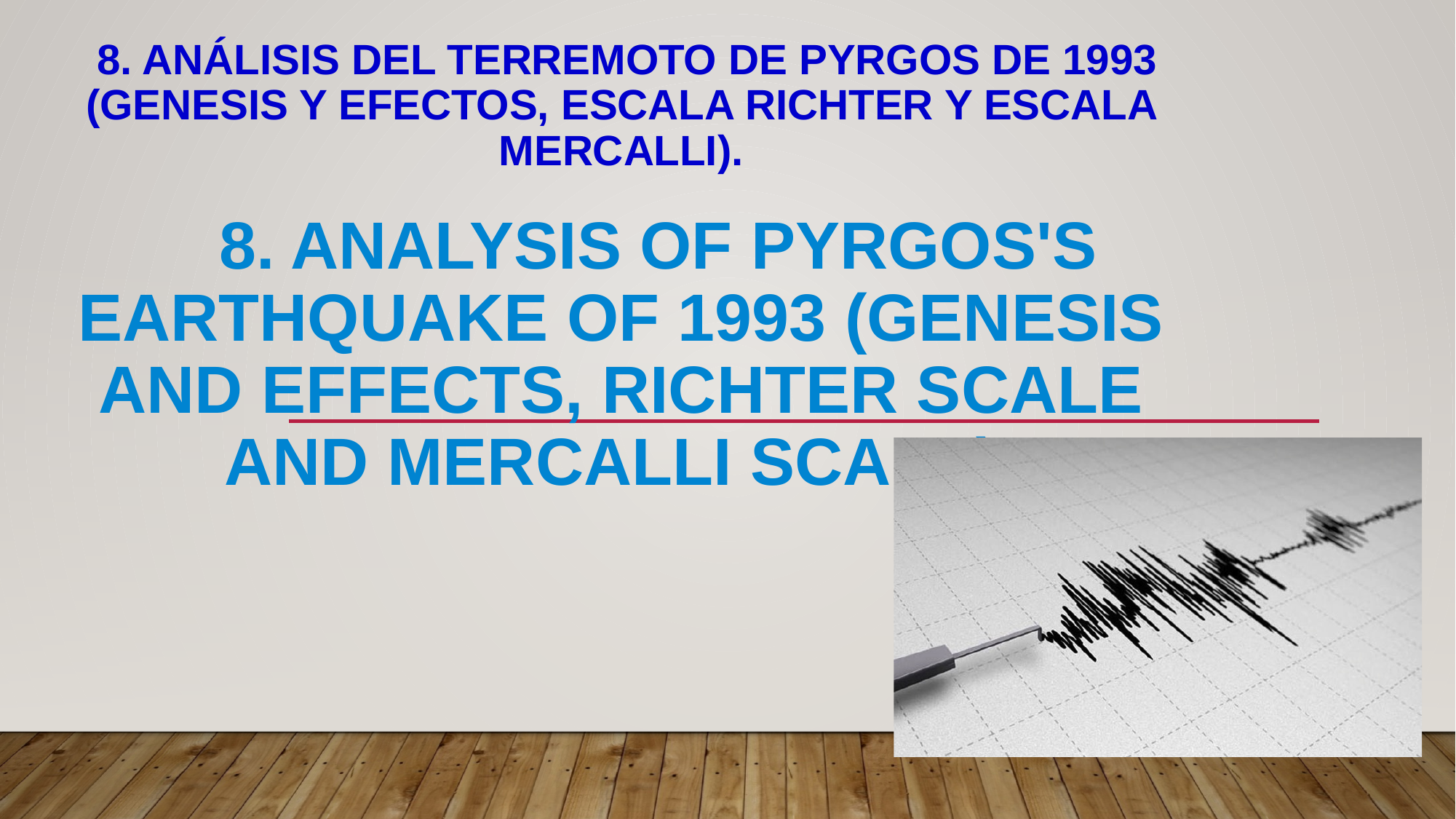

8. Análisis del terremoto de Pyrgos de 1993 (genesis y efectos, escala Richter y escala Mercalli).
    8. Analysis of Pyrgos's earthquake of 1993 (genesis and effects, Richter scale and Mercalli scale).